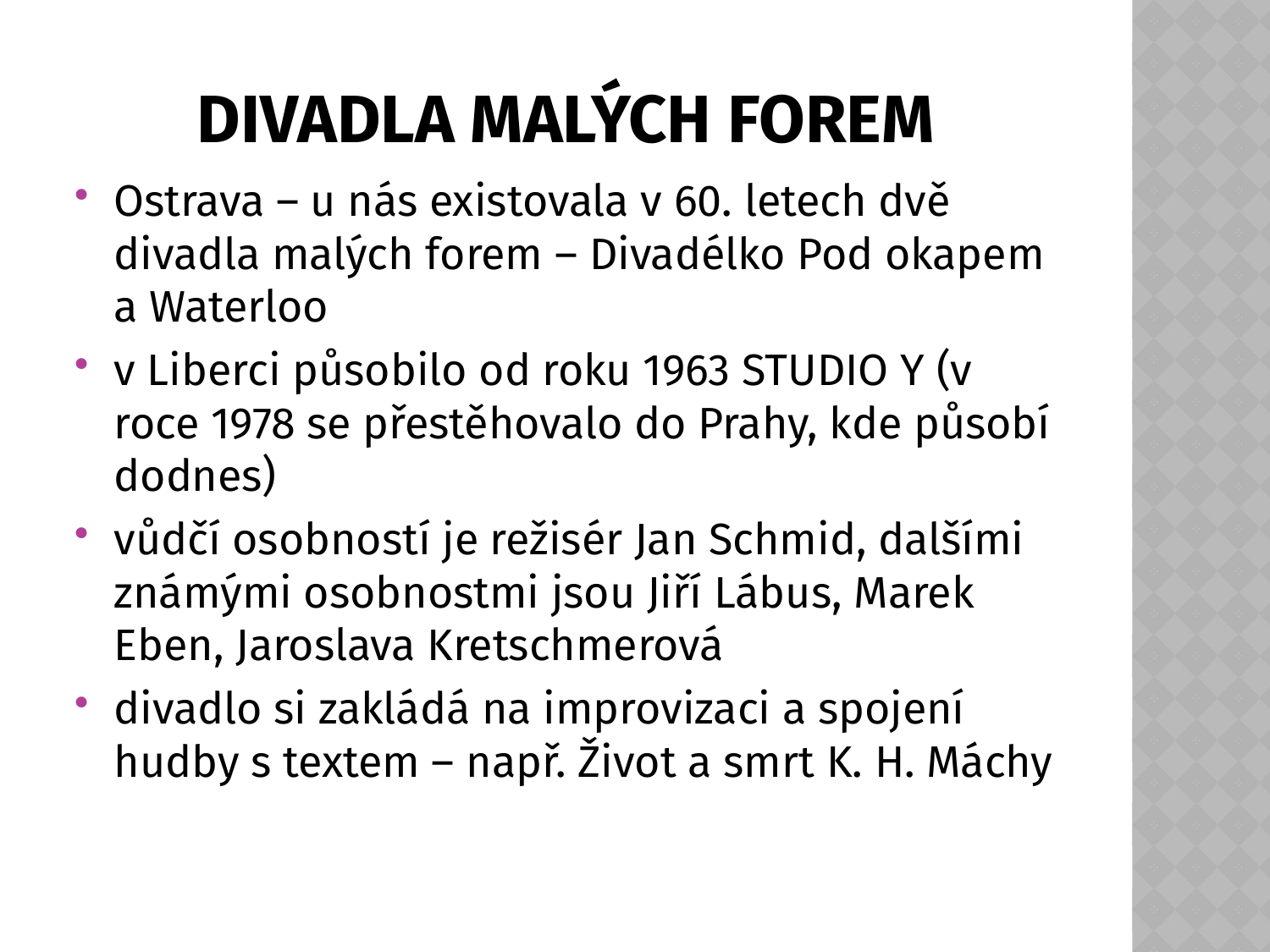

# divadla malých forem
Ostrava – u nás existovala v 60. letech dvě divadla malých forem – Divadélko Pod okapem a Waterloo
v Liberci působilo od roku 1963 STUDIO Y (v roce 1978 se přestěhovalo do Prahy, kde působí dodnes)
vůdčí osobností je režisér Jan Schmid, dalšími známými osobnostmi jsou Jiří Lábus, Marek Eben, Jaroslava Kretschmerová
divadlo si zakládá na improvizaci a spojení hudby s textem – např. Život a smrt K. H. Máchy